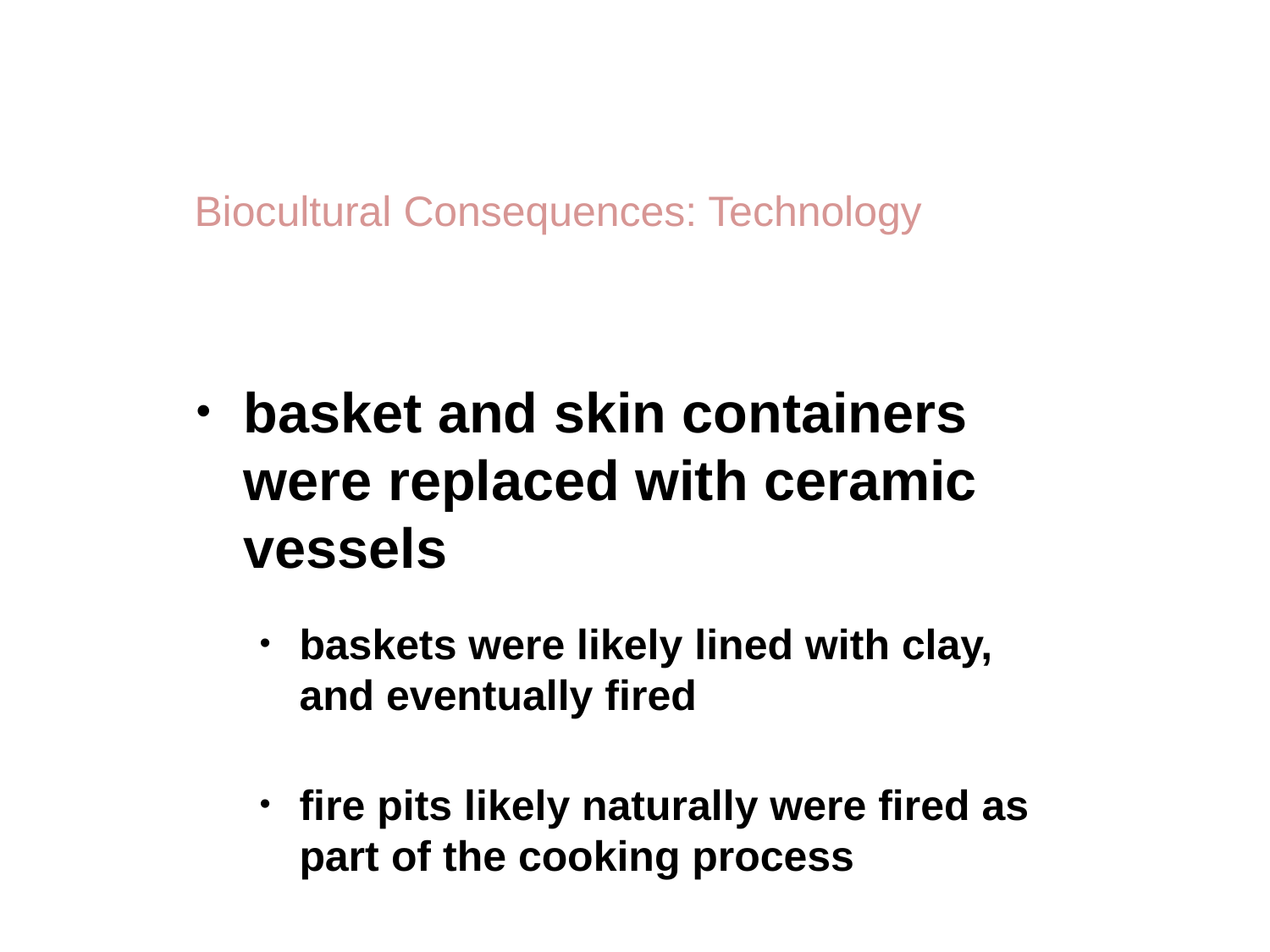

Biocultural Consequences: Technology
basket and skin containers were replaced with ceramic vessels

baskets were likely lined with clay, and eventually fired

fire pits likely naturally were fired as part of the cooking process